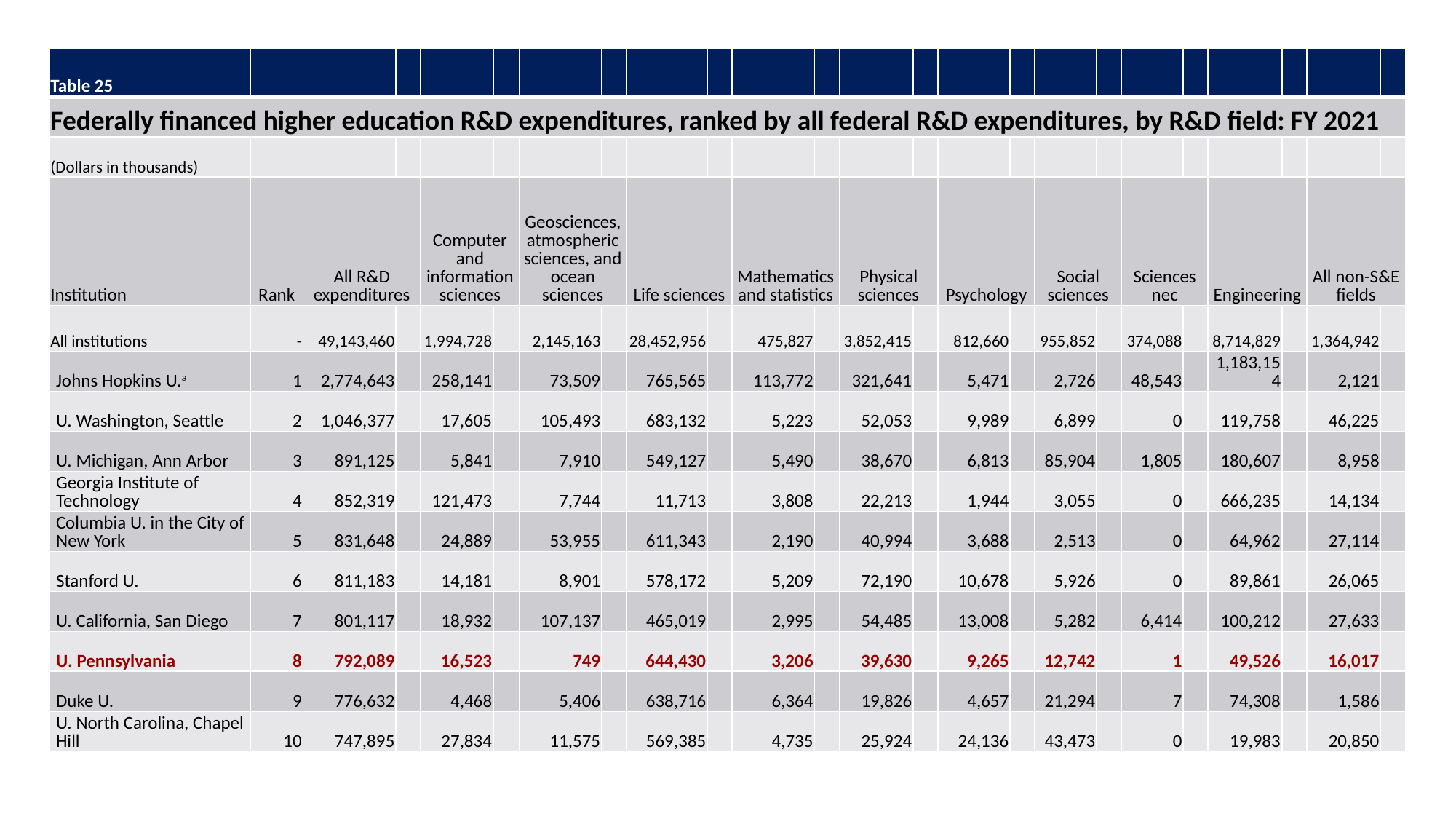

| Table 25 |  |  |  |  |  |  |  |  |  |  |  |  |  |  |  |  |  |  |  |  |  |  |  |
| --- | --- | --- | --- | --- | --- | --- | --- | --- | --- | --- | --- | --- | --- | --- | --- | --- | --- | --- | --- | --- | --- | --- | --- |
| Federally financed higher education R&D expenditures, ranked by all federal R&D expenditures, by R&D field: FY 2021 |  |  |  |  |  |  |  |  |  |  |  |  |  |  |  |  |  |  |  |  |  |  |  |
| (Dollars in thousands) |  |  |  |  |  |  |  |  |  |  |  |  |  |  |  |  |  |  |  |  |  |  |  |
| Institution | Rank | All R&D expenditures |  | Computer and information sciences |  | Geosciences, atmospheric sciences, and ocean sciences |  | Life sciences |  | Mathematics and statistics |  | Physical sciences |  | Psychology |  | Social sciences |  | Sciences nec |  | Engineering |  | All non-S&E fields |  |
| All institutions | - | 49,143,460 |  | 1,994,728 |  | 2,145,163 |  | 28,452,956 |  | 475,827 |  | 3,852,415 |  | 812,660 |  | 955,852 |  | 374,088 |  | 8,714,829 |  | 1,364,942 |  |
| Johns Hopkins U.a | 1 | 2,774,643 |  | 258,141 |  | 73,509 |  | 765,565 |  | 113,772 |  | 321,641 |  | 5,471 |  | 2,726 |  | 48,543 |  | 1,183,154 |  | 2,121 |  |
| U. Washington, Seattle | 2 | 1,046,377 |  | 17,605 |  | 105,493 |  | 683,132 |  | 5,223 |  | 52,053 |  | 9,989 |  | 6,899 |  | 0 |  | 119,758 |  | 46,225 |  |
| U. Michigan, Ann Arbor | 3 | 891,125 |  | 5,841 |  | 7,910 |  | 549,127 |  | 5,490 |  | 38,670 |  | 6,813 |  | 85,904 |  | 1,805 |  | 180,607 |  | 8,958 |  |
| Georgia Institute of Technology | 4 | 852,319 |  | 121,473 |  | 7,744 |  | 11,713 |  | 3,808 |  | 22,213 |  | 1,944 |  | 3,055 |  | 0 |  | 666,235 |  | 14,134 |  |
| Columbia U. in the City of New York | 5 | 831,648 |  | 24,889 |  | 53,955 |  | 611,343 |  | 2,190 |  | 40,994 |  | 3,688 |  | 2,513 |  | 0 |  | 64,962 |  | 27,114 |  |
| Stanford U. | 6 | 811,183 |  | 14,181 |  | 8,901 |  | 578,172 |  | 5,209 |  | 72,190 |  | 10,678 |  | 5,926 |  | 0 |  | 89,861 |  | 26,065 |  |
| U. California, San Diego | 7 | 801,117 |  | 18,932 |  | 107,137 |  | 465,019 |  | 2,995 |  | 54,485 |  | 13,008 |  | 5,282 |  | 6,414 |  | 100,212 |  | 27,633 |  |
| U. Pennsylvania | 8 | 792,089 |  | 16,523 |  | 749 |  | 644,430 |  | 3,206 |  | 39,630 |  | 9,265 |  | 12,742 |  | 1 |  | 49,526 |  | 16,017 |  |
| Duke U. | 9 | 776,632 |  | 4,468 |  | 5,406 |  | 638,716 |  | 6,364 |  | 19,826 |  | 4,657 |  | 21,294 |  | 7 |  | 74,308 |  | 1,586 |  |
| U. North Carolina, Chapel Hill | 10 | 747,895 |  | 27,834 |  | 11,575 |  | 569,385 |  | 4,735 |  | 25,924 |  | 24,136 |  | 43,473 |  | 0 |  | 19,983 |  | 20,850 |  |